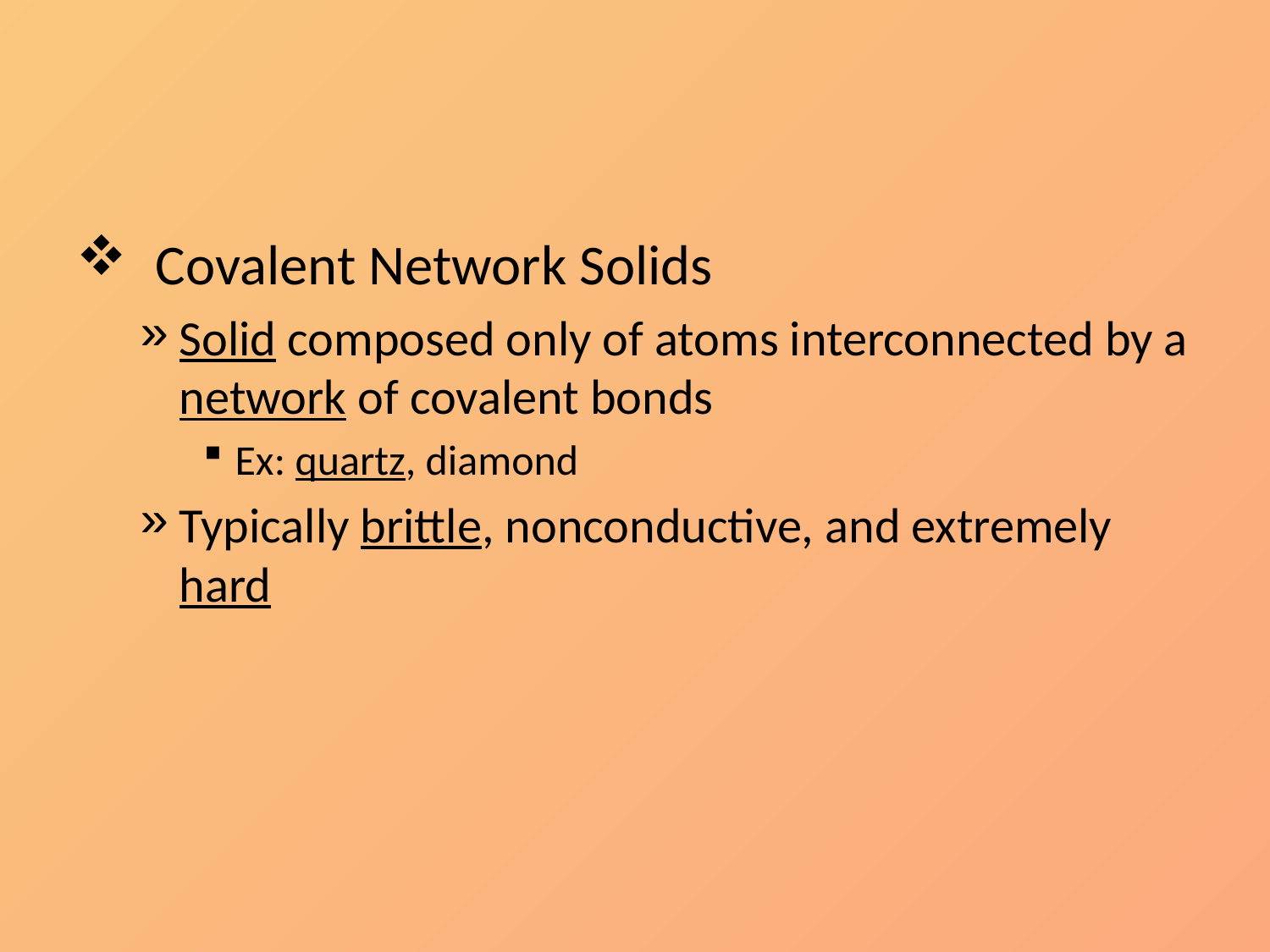

#
Covalent Network Solids
Solid composed only of atoms interconnected by a network of covalent bonds
Ex: quartz, diamond
Typically brittle, nonconductive, and extremely hard